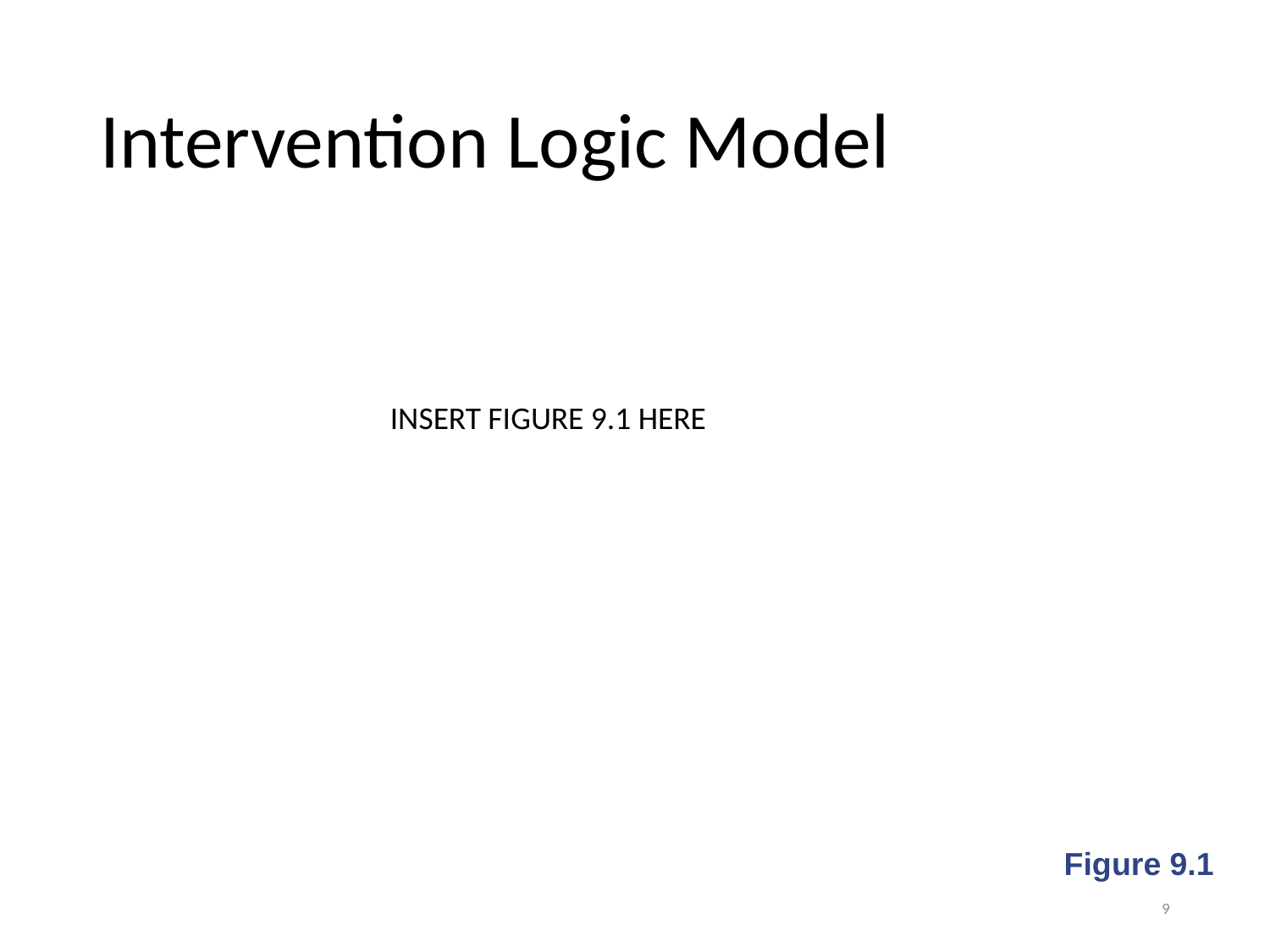

# Intervention Logic Model
INSERT FIGURE 9.1 HERE
Figure 9.1
9